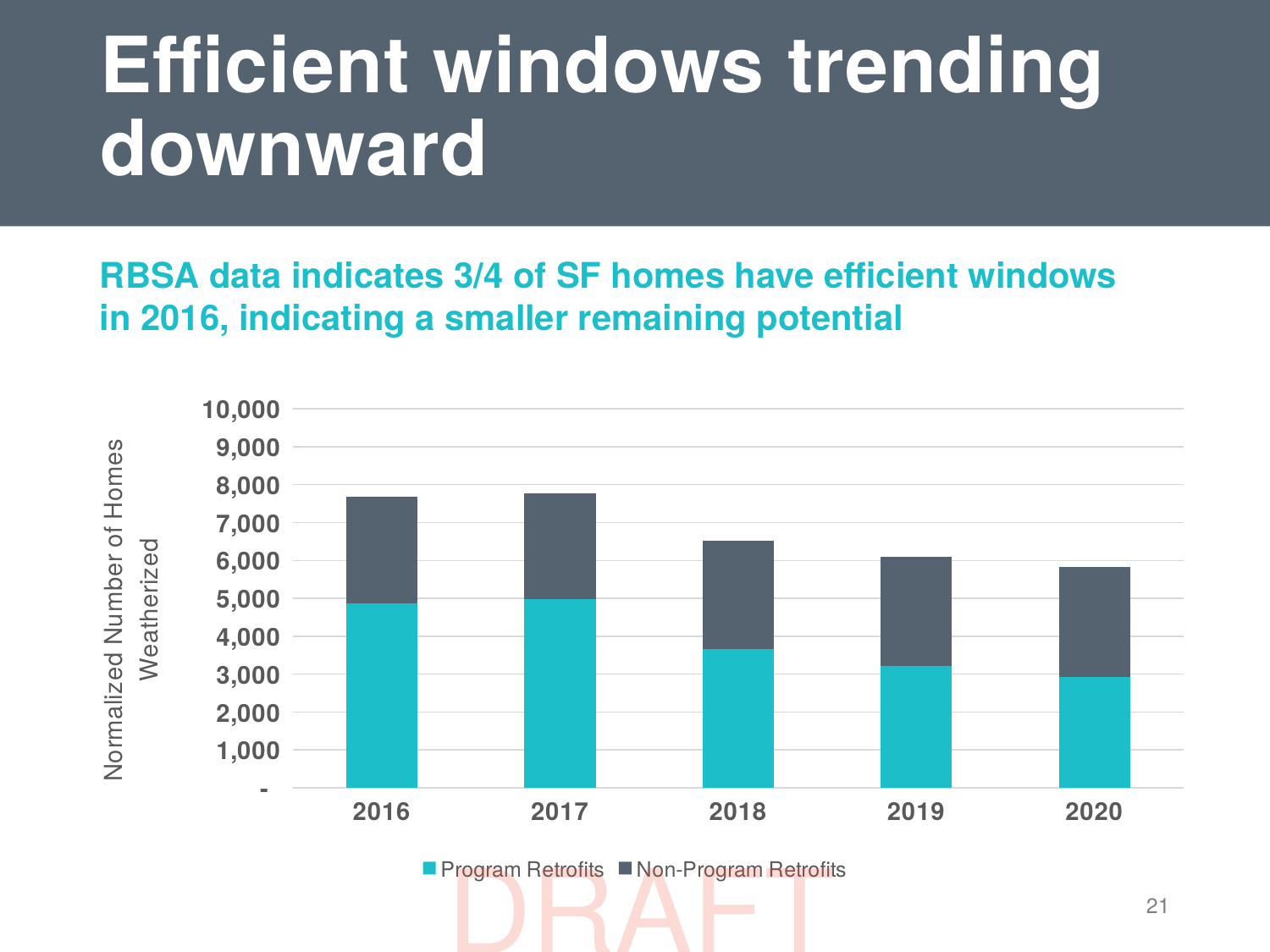

# Efficient windows trending downward
RBSA data indicates 3/4 of SF homes have efficient windows in 2016, indicating a smaller remaining potential

### Chart

| Category | Program Retrofits | Non-Program Retrofits |
|---|---|---|
| 2016 | 4872.275941261174 | 2800.980979497379 |
| 2017 | 4972.248476696252 | 2795.820979258131 |
| 2018 | 3661.367668146439 | 2863.481014649897 |
| 2019 | 3218.069345453032 | 2886.361493185339 |
| 2020 | 2930.1707998784486 | 2901.2211399631133 |
DRAFT
21